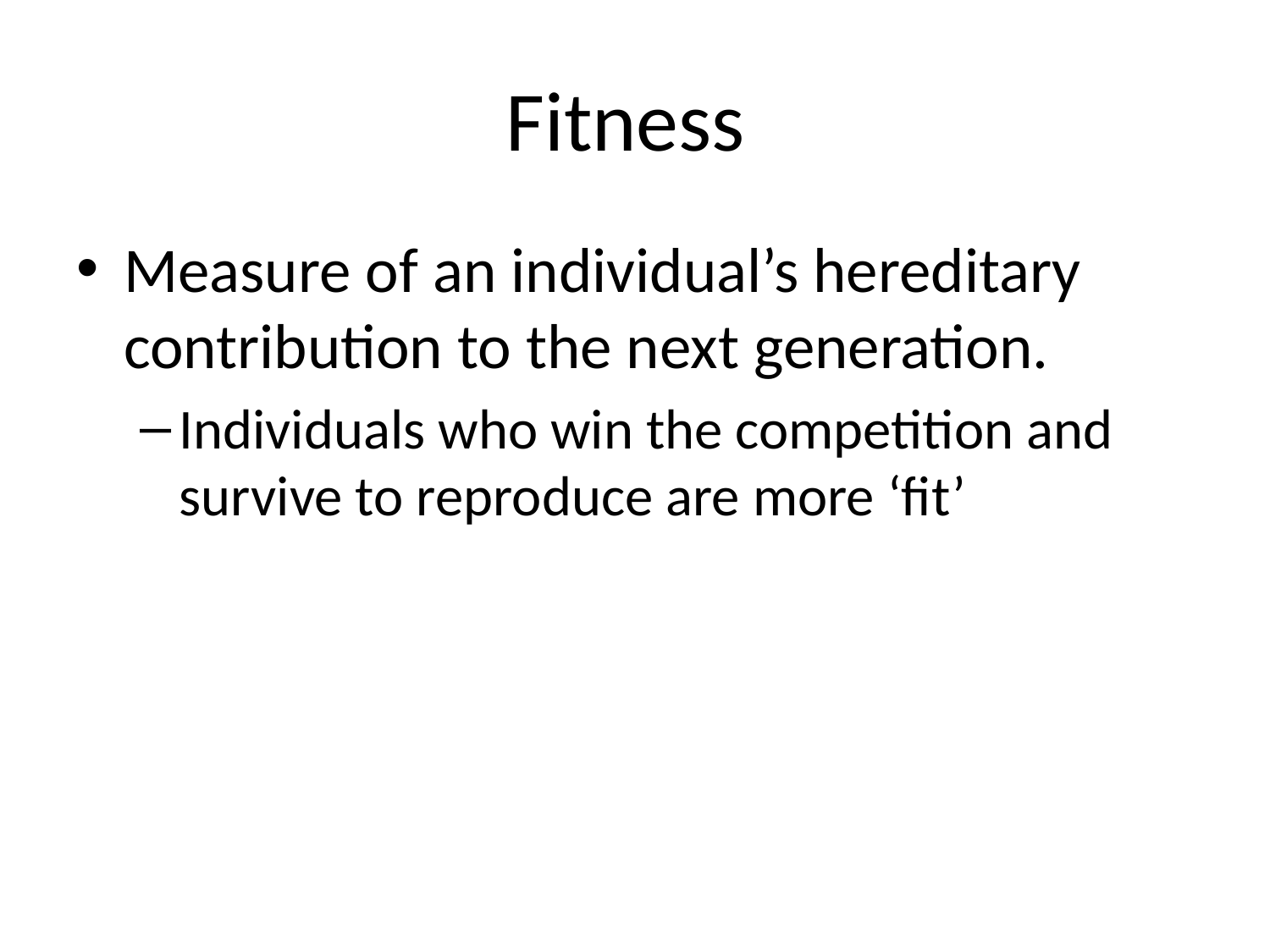

# Fitness
Measure of an individual’s hereditary contribution to the next generation.
Individuals who win the competition and survive to reproduce are more ‘fit’